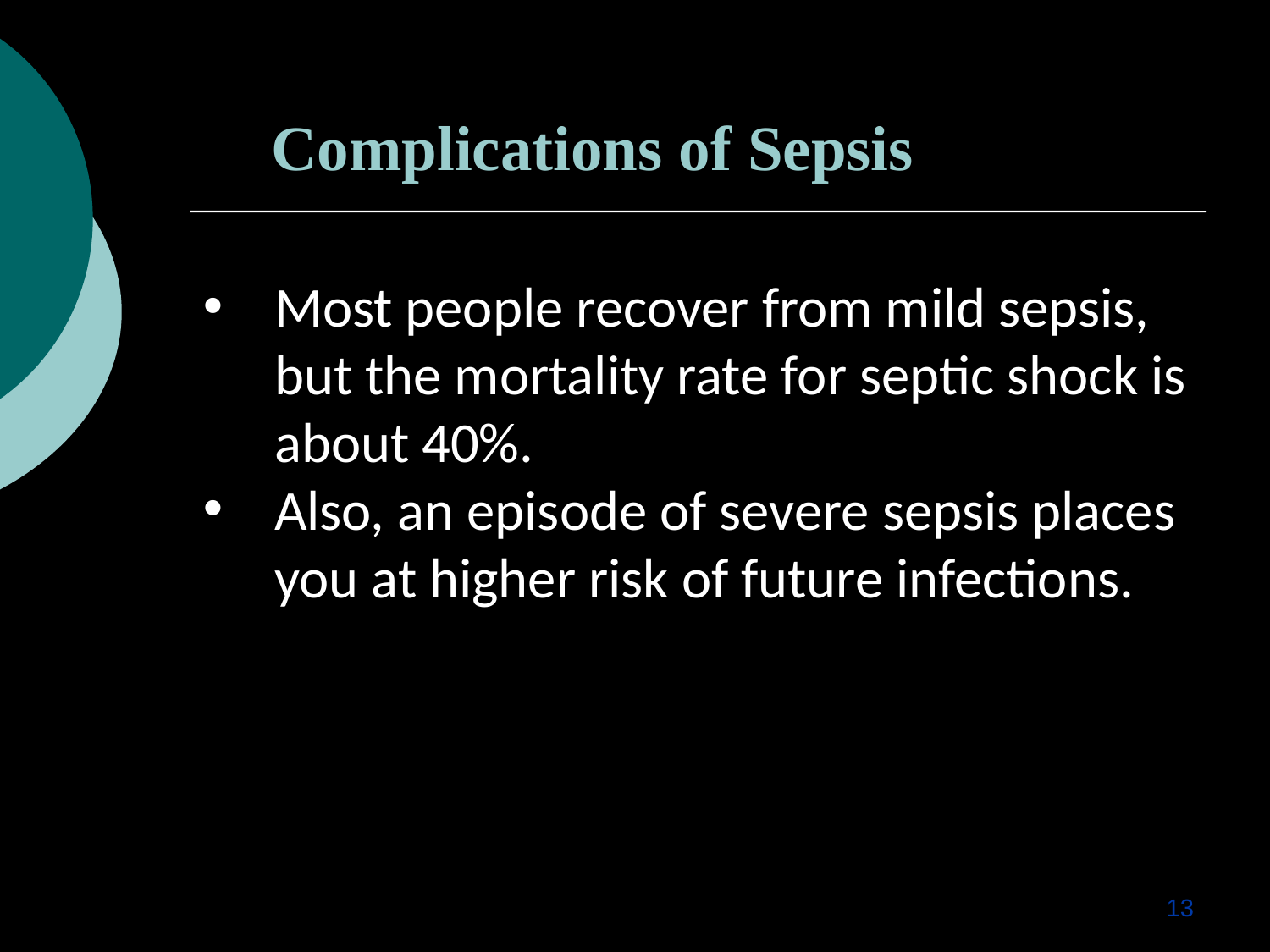

Complications of Sepsis
Most people recover from mild sepsis, but the mortality rate for septic shock is about 40%.
Also, an episode of severe sepsis places you at higher risk of future infections.

13